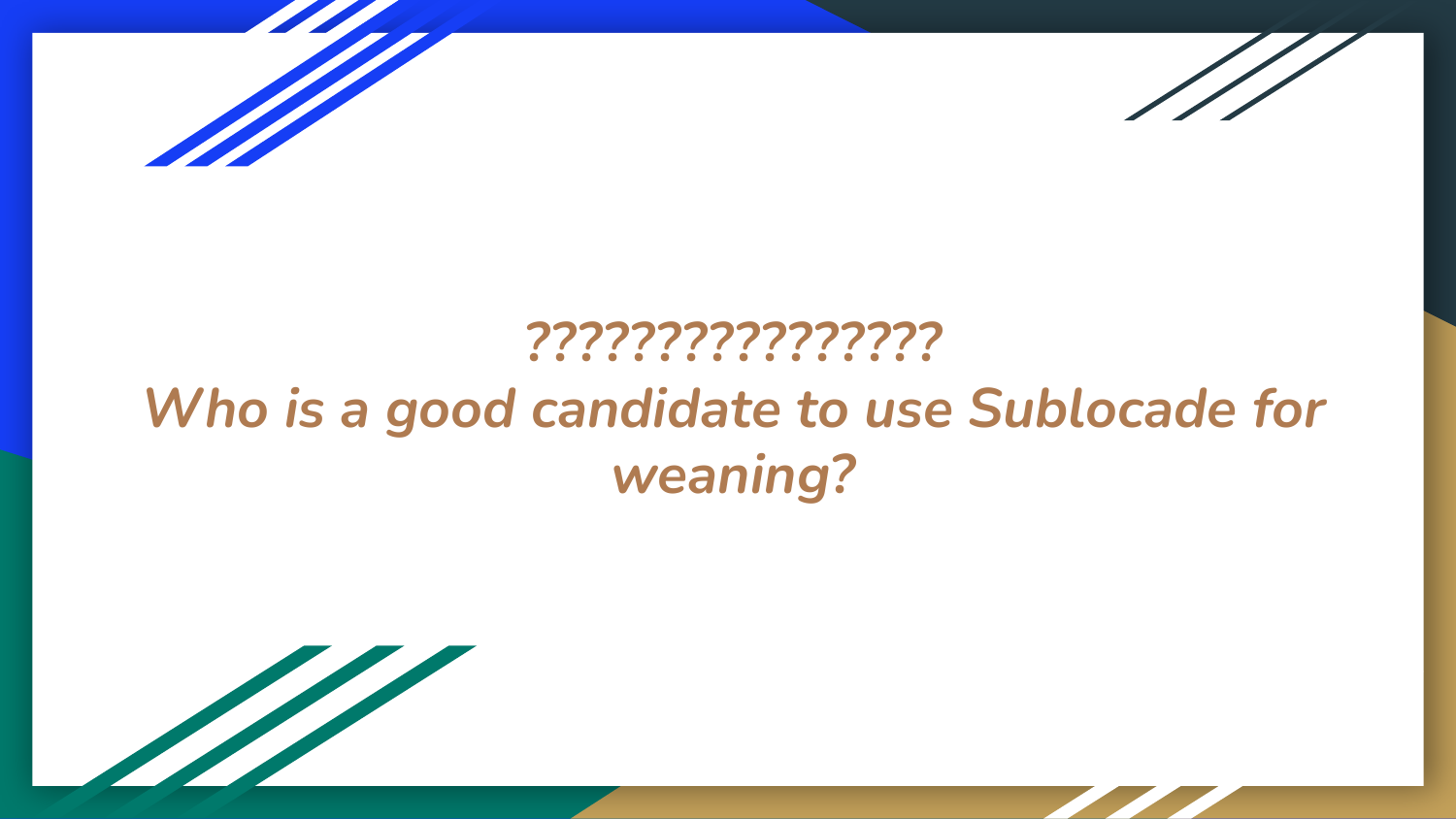

# ????????????????
Who is a good candidate to use Sublocade for weaning?